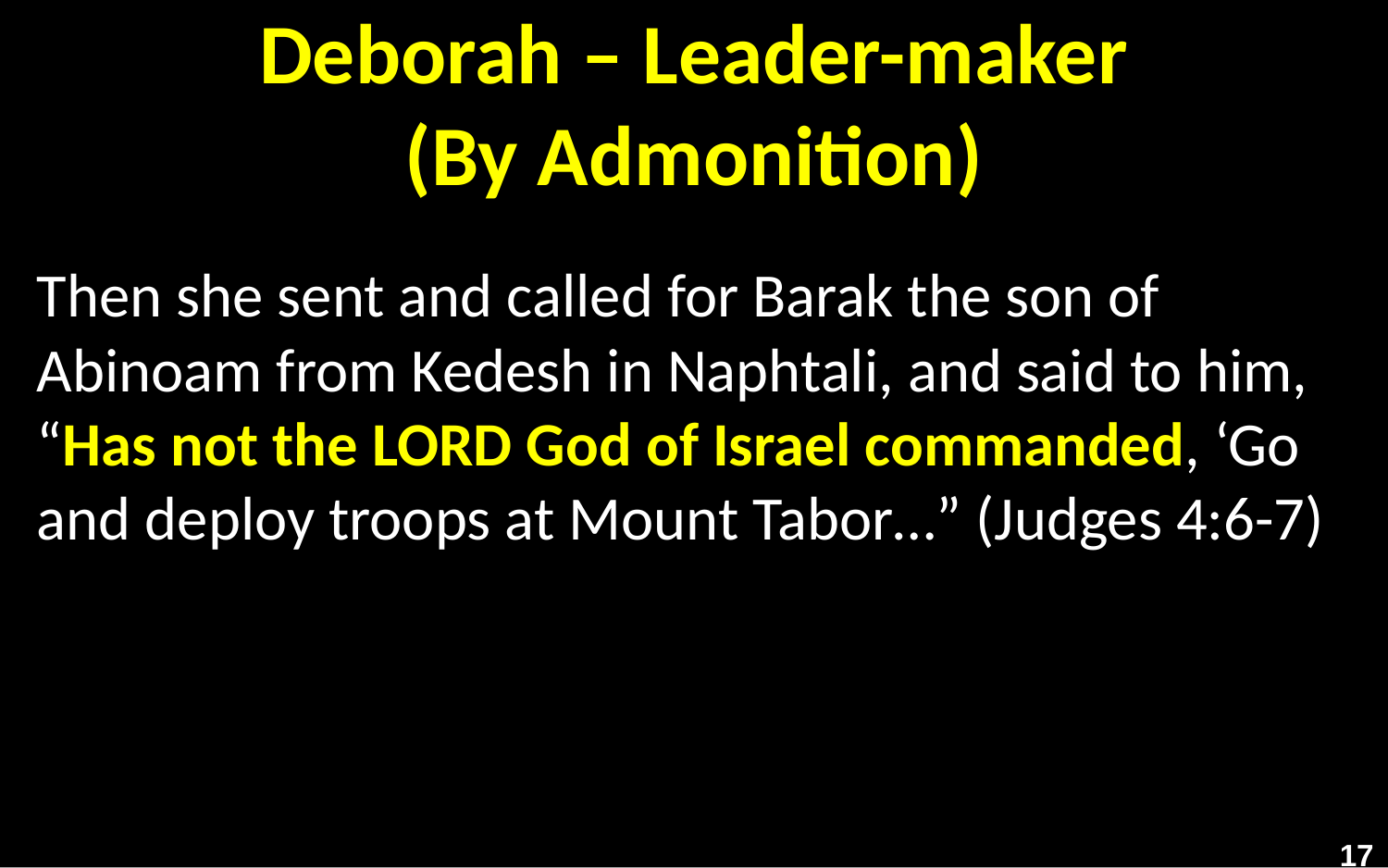

# Deborah – Leader-maker (By Admonition)
Then she sent and called for Barak the son of Abinoam from Kedesh in Naphtali, and said to him, “Has not the Lord God of Israel commanded, ‘Go and deploy troops at Mount Tabor…” (Judges 4:6-7)
17